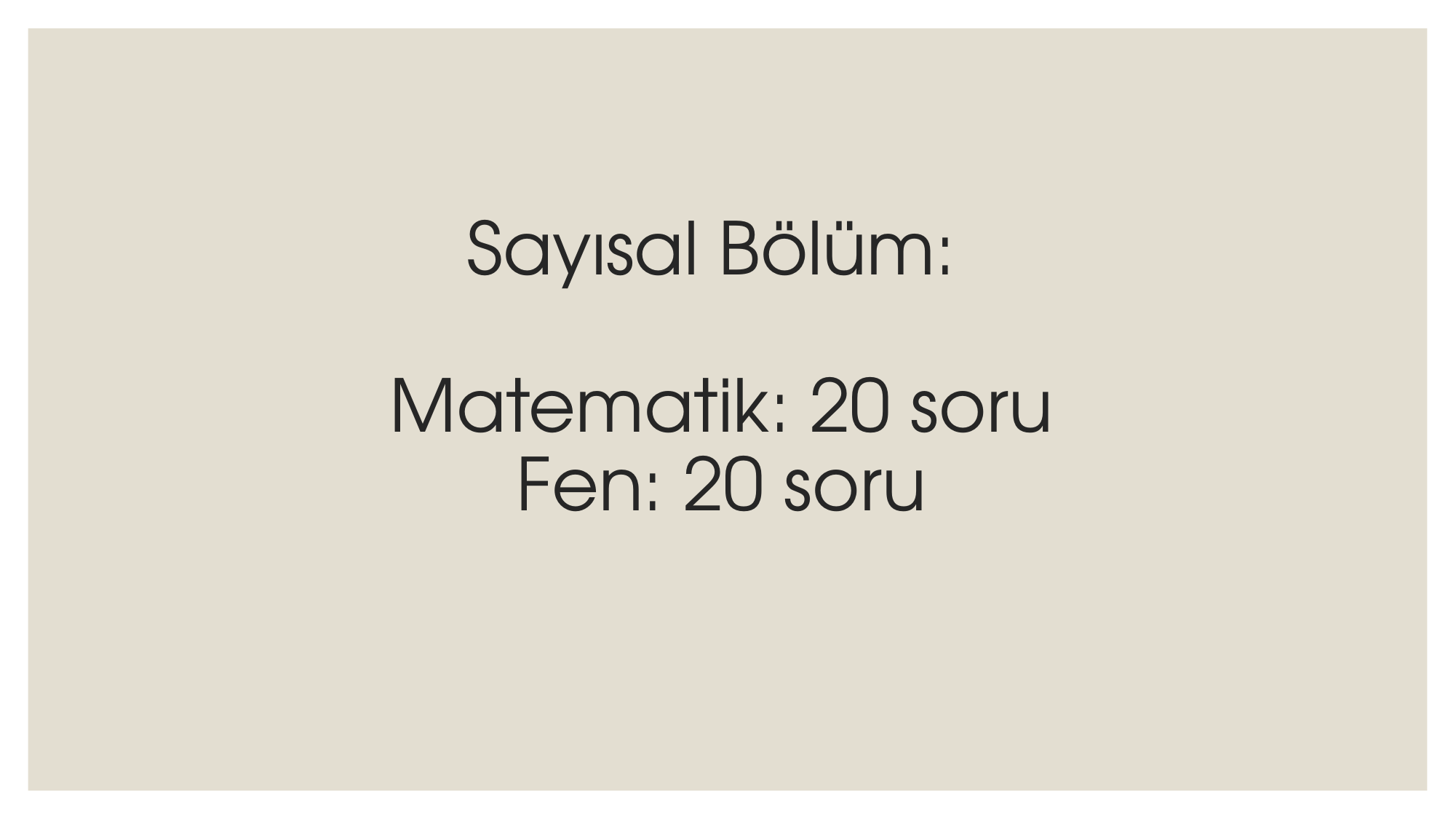

# Sayısal Bölüm: Matematik: 20 soru Fen: 20 soru